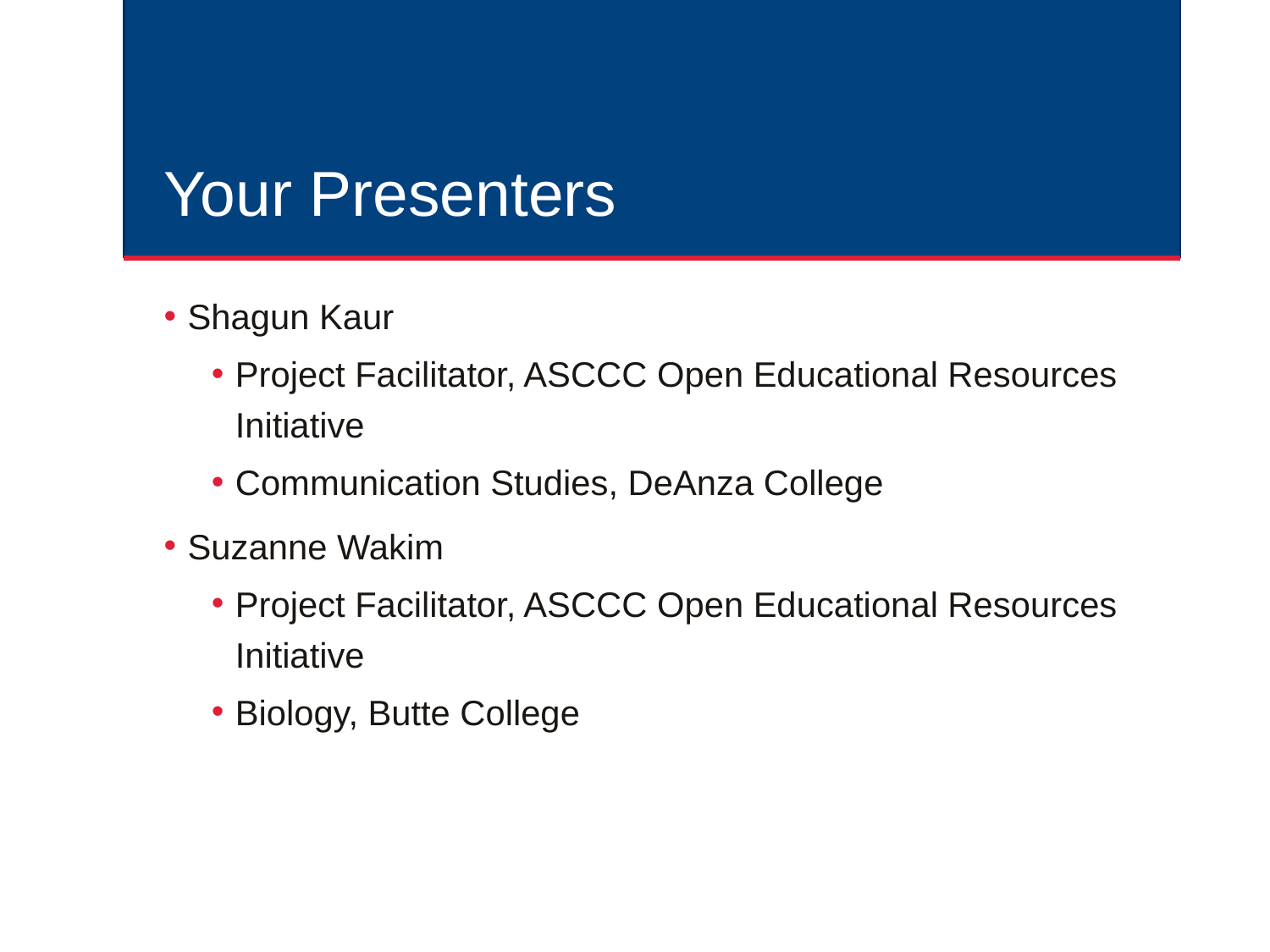

# Your Presenters
Shagun Kaur
Project Facilitator, ASCCC Open Educational Resources Initiative
Communication Studies, DeAnza College
Suzanne Wakim
Project Facilitator, ASCCC Open Educational Resources Initiative
Biology, Butte College